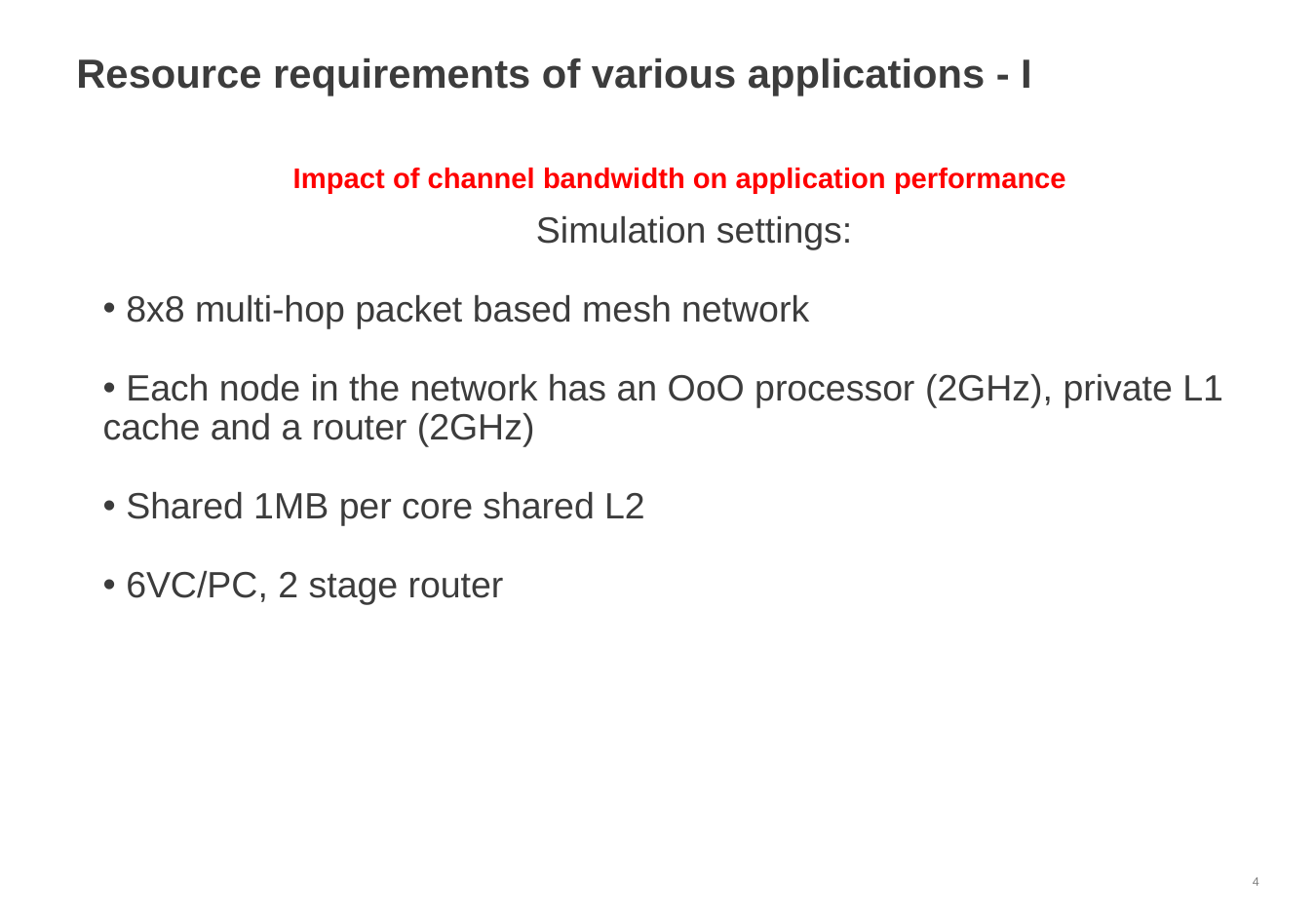

# Resource requirements of various applications - I
Impact of channel bandwidth on application performance
Simulation settings:

 8x8 multi-hop packet based mesh network

 Each node in the network has an OoO processor (2GHz), private L1 cache and a router (2GHz)

 Shared 1MB per core shared L2

 6VC/PC, 2 stage router
4